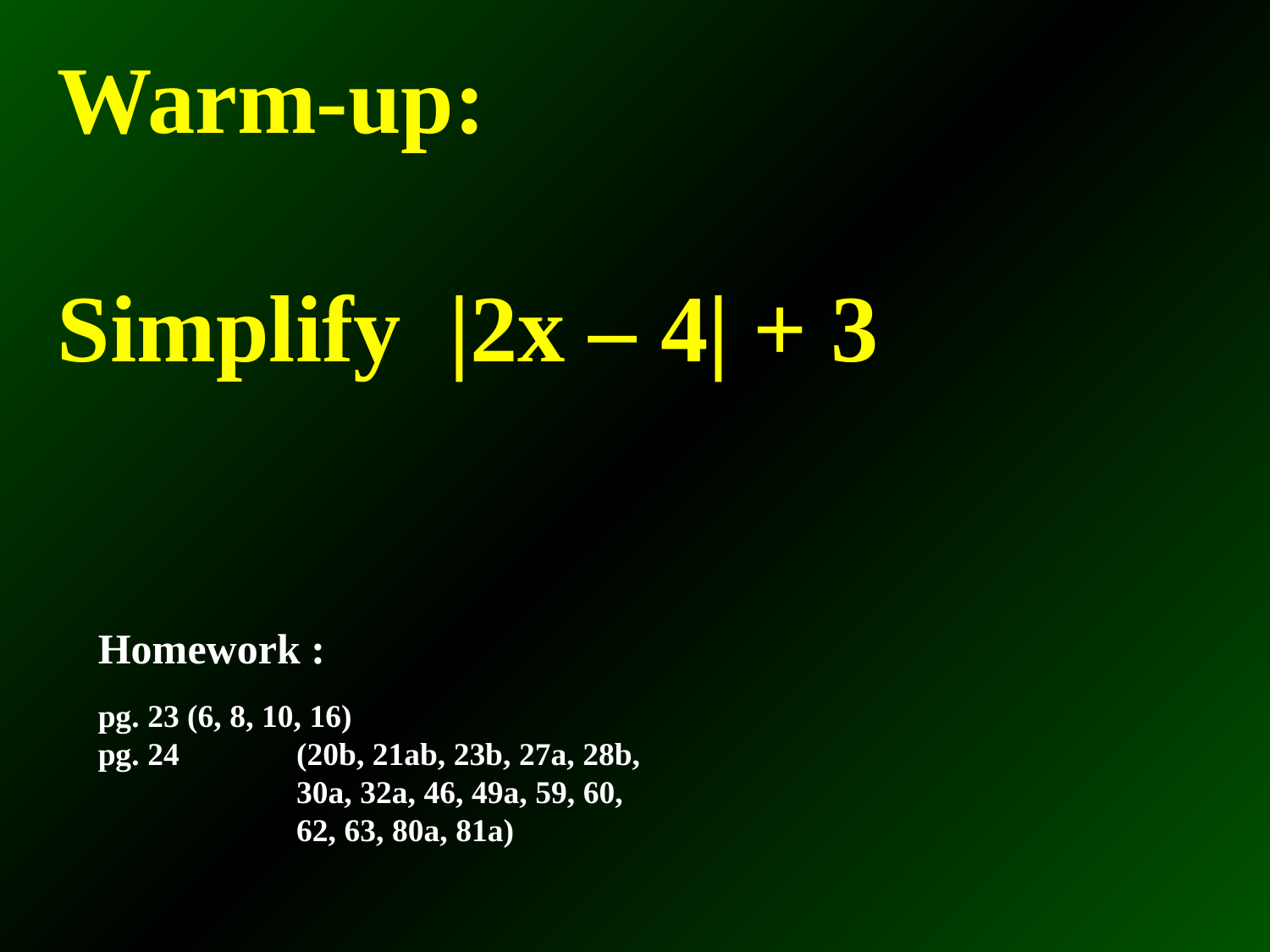

Warm-up:

Simplify  |2x – 4| + 3
Homework :

pg. 23 (6, 8, 10, 16)
pg. 24 	(20b, 21ab, 23b, 27a, 28b,  		30a, 32a, 46, 49a, 59, 60, 		62, 63, 80a, 81a)